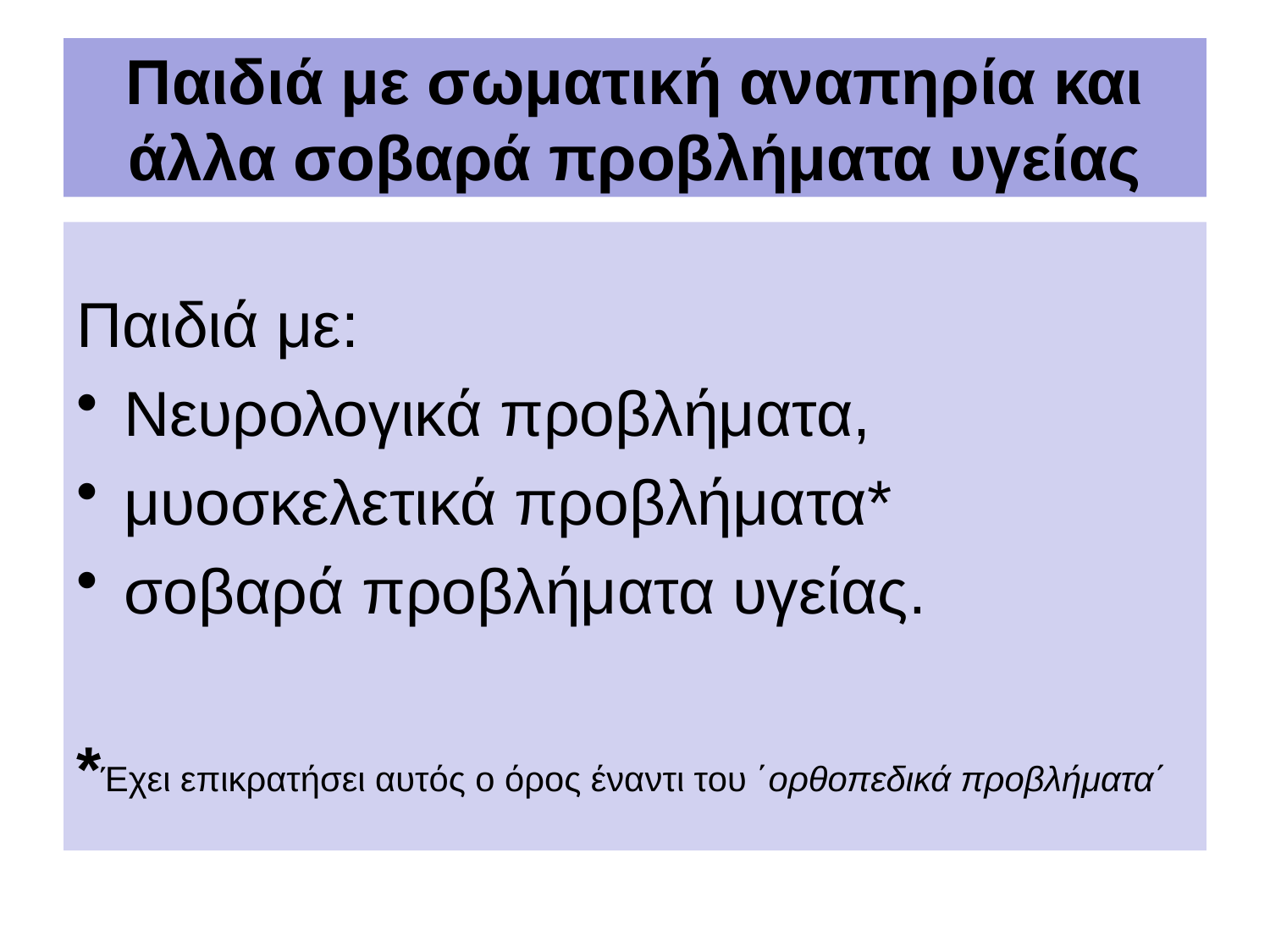

# Παιδιά με σωματική αναπηρία και άλλα σοβαρά προβλήματα υγείας

Παιδιά με:
Νευρολογικά προβλήματα,
μυοσκελετικά προβλήματα*
σοβαρά προβλήματα υγείας.

*Έχει επικρατήσει αυτός ο όρος έναντι του ΄ορθοπεδικά προβλήματα΄